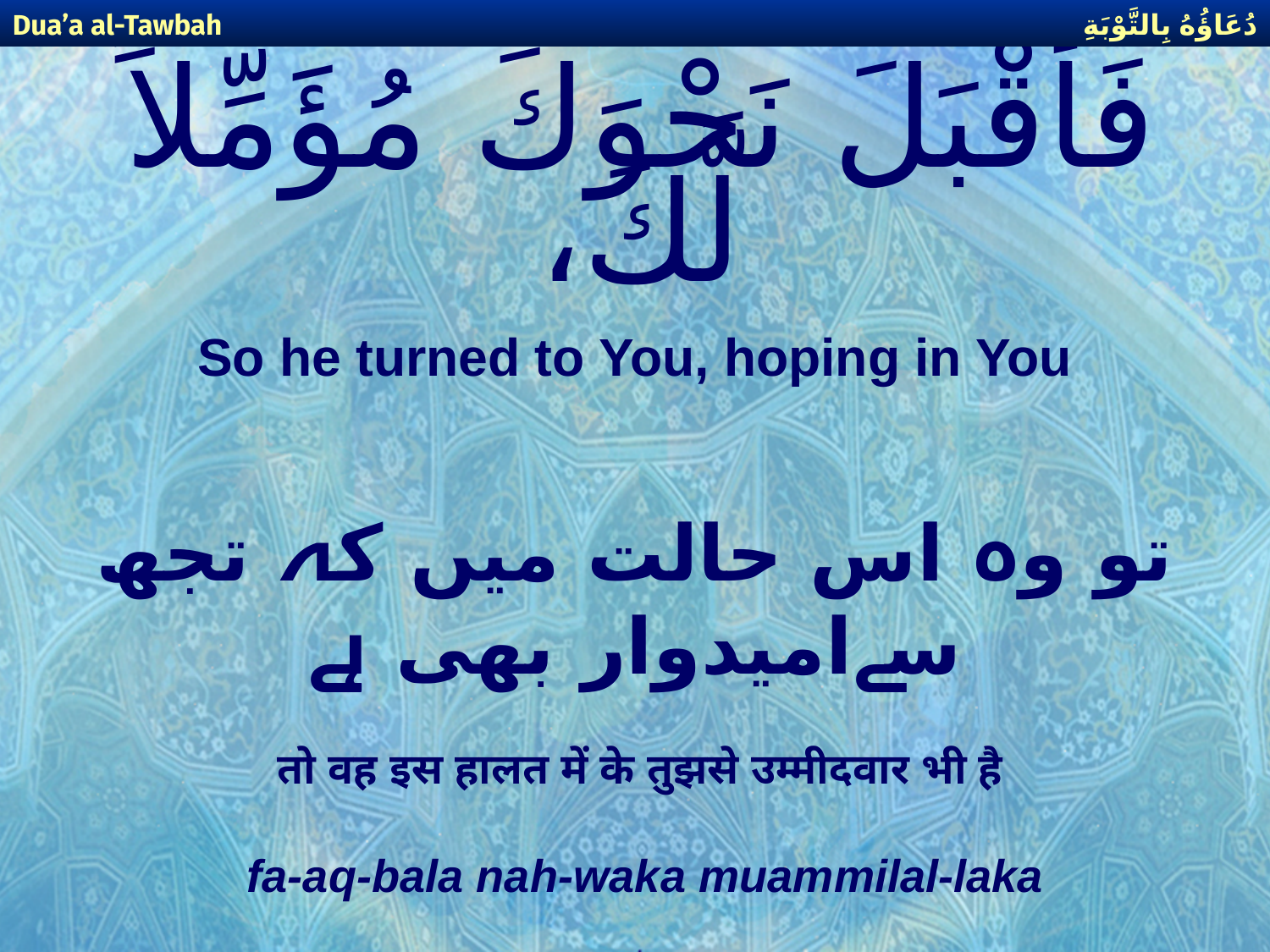

دُعَاؤُهُ بِالتَّوْبَةِ
Dua’a al-Tawbah
# فَأَقْبَلَ نَحْوَكَ مُؤَمِّلاً لَّكَ،
So he turned to You, hoping in You
تو وہ اس حالت میں کہ تجھ سےامیدوار بھی ہے
तो वह इस हालत में के तुझसे उम्मीदवार भी है
fa-aq-bala nah-waka muammilal-laka